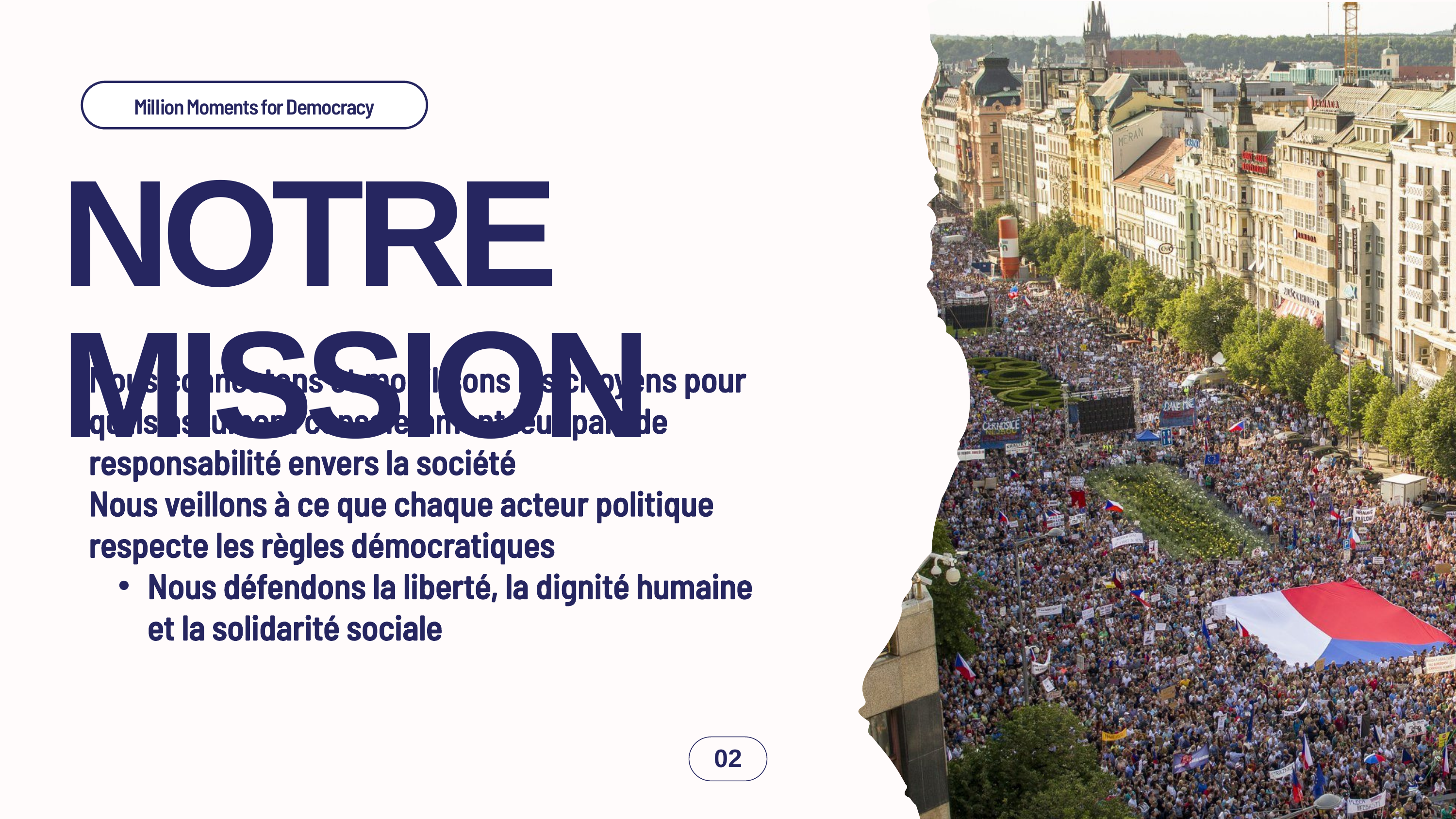

Million Moments for Democracy
NOTRE MISSION
Nous connectons et mobilisons les citoyens pour qu’ils assument consciemment leur part de responsabilité envers la société
Nous veillons à ce que chaque acteur politique respecte les règles démocratiques
Nous défendons la liberté, la dignité humaine et la solidarité sociale

02